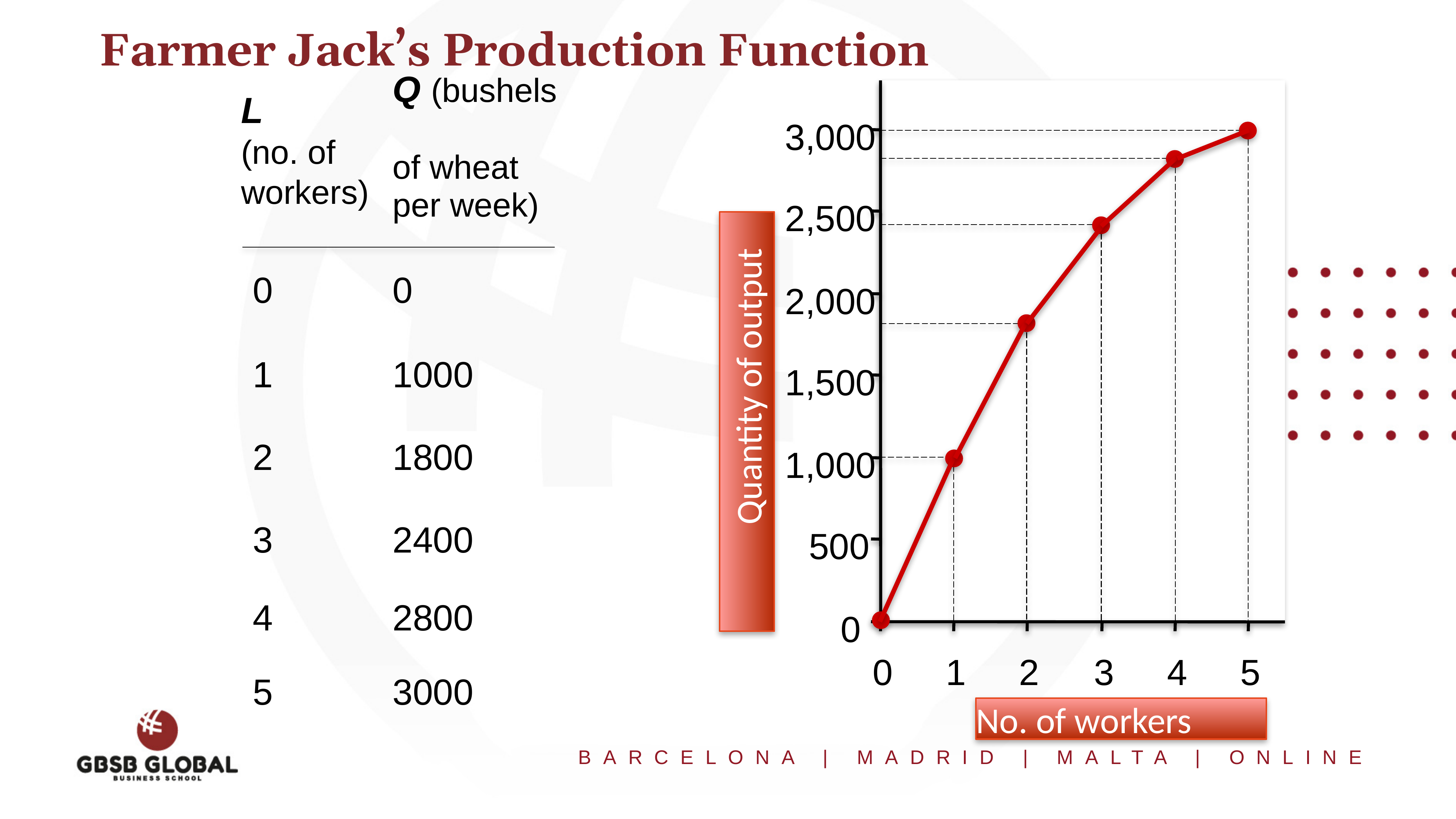

Farmer Jack’s Production Function

3,000

2,500

2,000

1,500

             Quantity of output
1,000

500

0

0
1
2
3
4
5
No. of workers
Q (bushels
of wheat per week)
L
(no. of workers)

0
0

1
1000
2
1800

3
2400
4
2800

5
3000